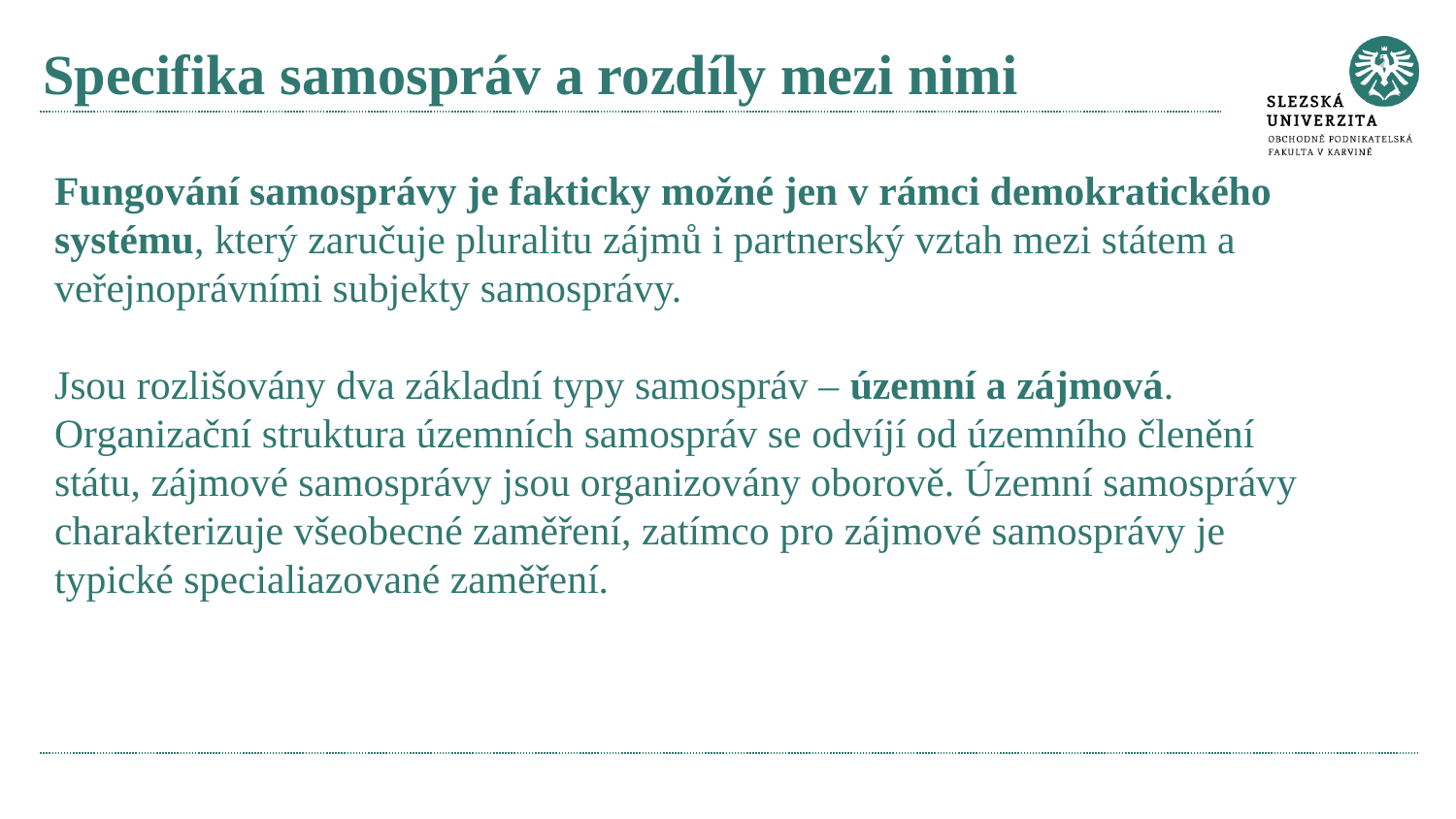

# Specifika samospráv a rozdíly mezi nimi
Fungování samosprávy je fakticky možné jen v rámci demokratického systému, který zaručuje pluralitu zájmů i partnerský vztah mezi státem a veřejnoprávními subjekty samosprávy.

Jsou rozlišovány dva základní typy samospráv – územní a zájmová.
Organizační struktura územních samospráv se odvíjí od územního členění státu, zájmové samosprávy jsou organizovány oborově. Územní samosprávy charakterizuje všeobecné zaměření, zatímco pro zájmové samosprávy je typické specialiazované zaměření.